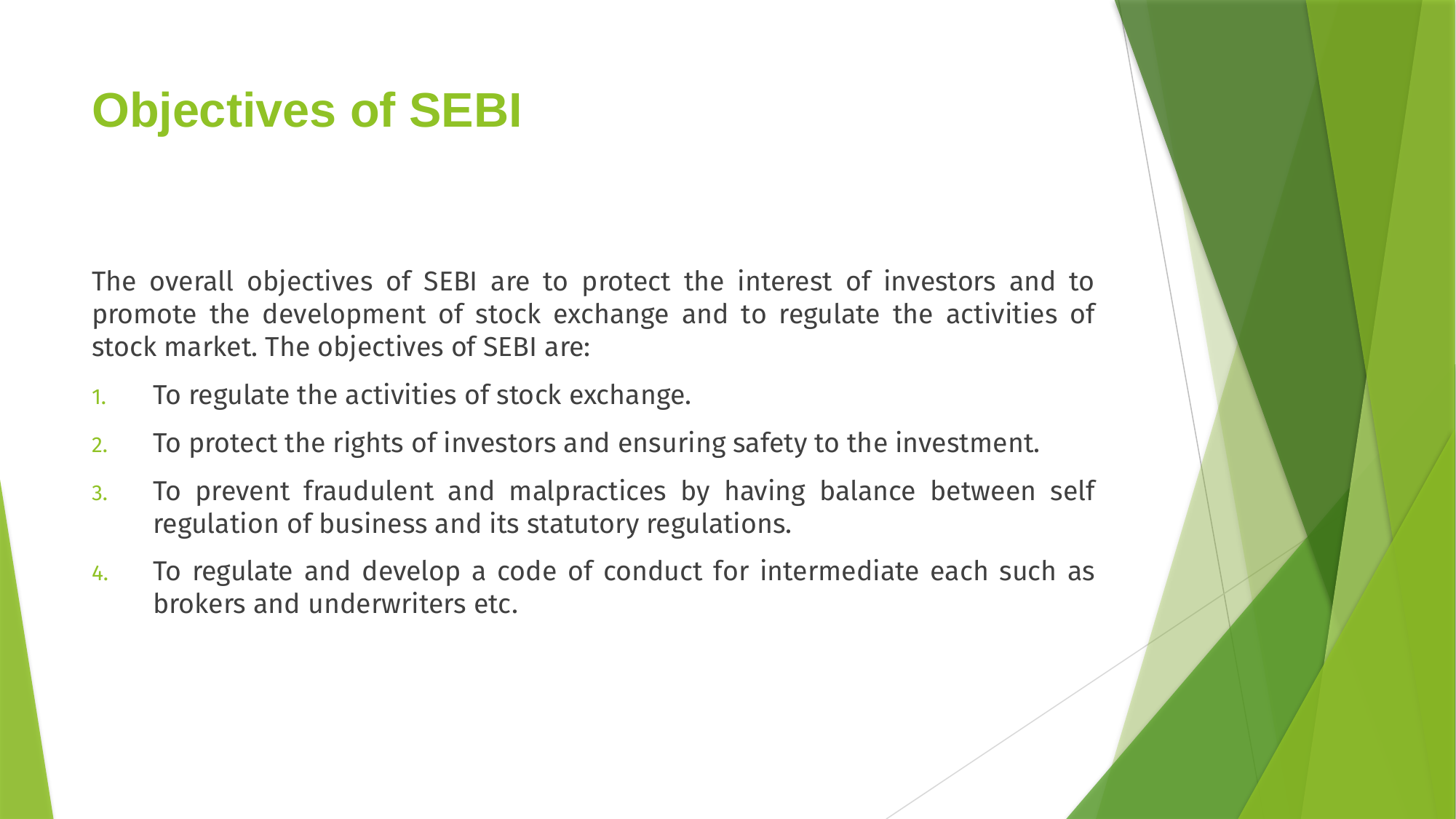

# Objectives of SEBI
The overall objectives of SEBI are to protect the interest of investors and to promote the development of stock exchange and to regulate the activities of stock market. The objectives of SEBI are:
To regulate the activities of stock exchange.
To protect the rights of investors and ensuring safety to the investment.
To prevent fraudulent and malpractices by having balance between self regulation of business and its statutory regulations.
To regulate and develop a code of conduct for intermediate each such as brokers and underwriters etc.